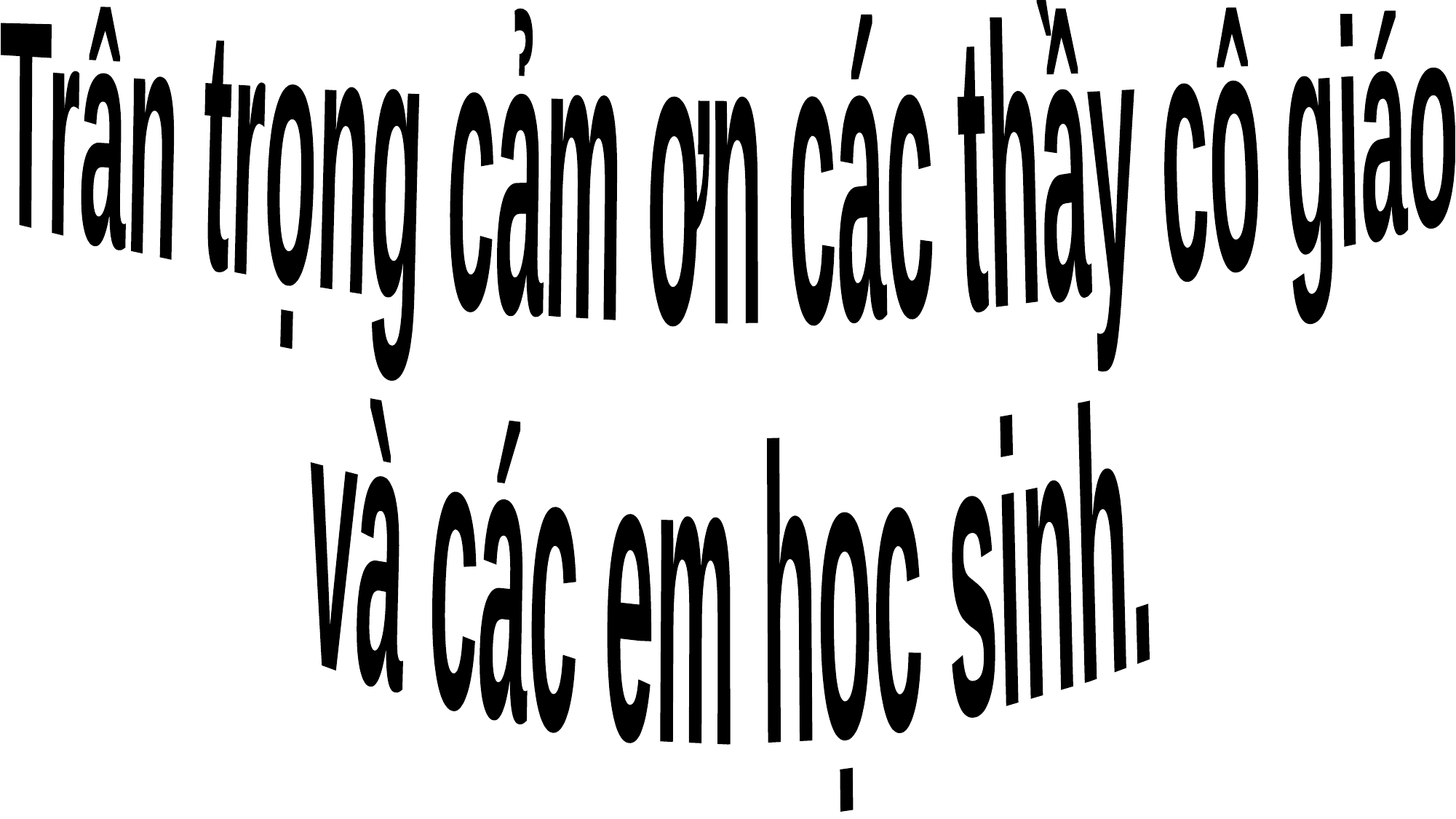

Trân trọng cảm ơn các thầy cô giáo
và các em học sinh.